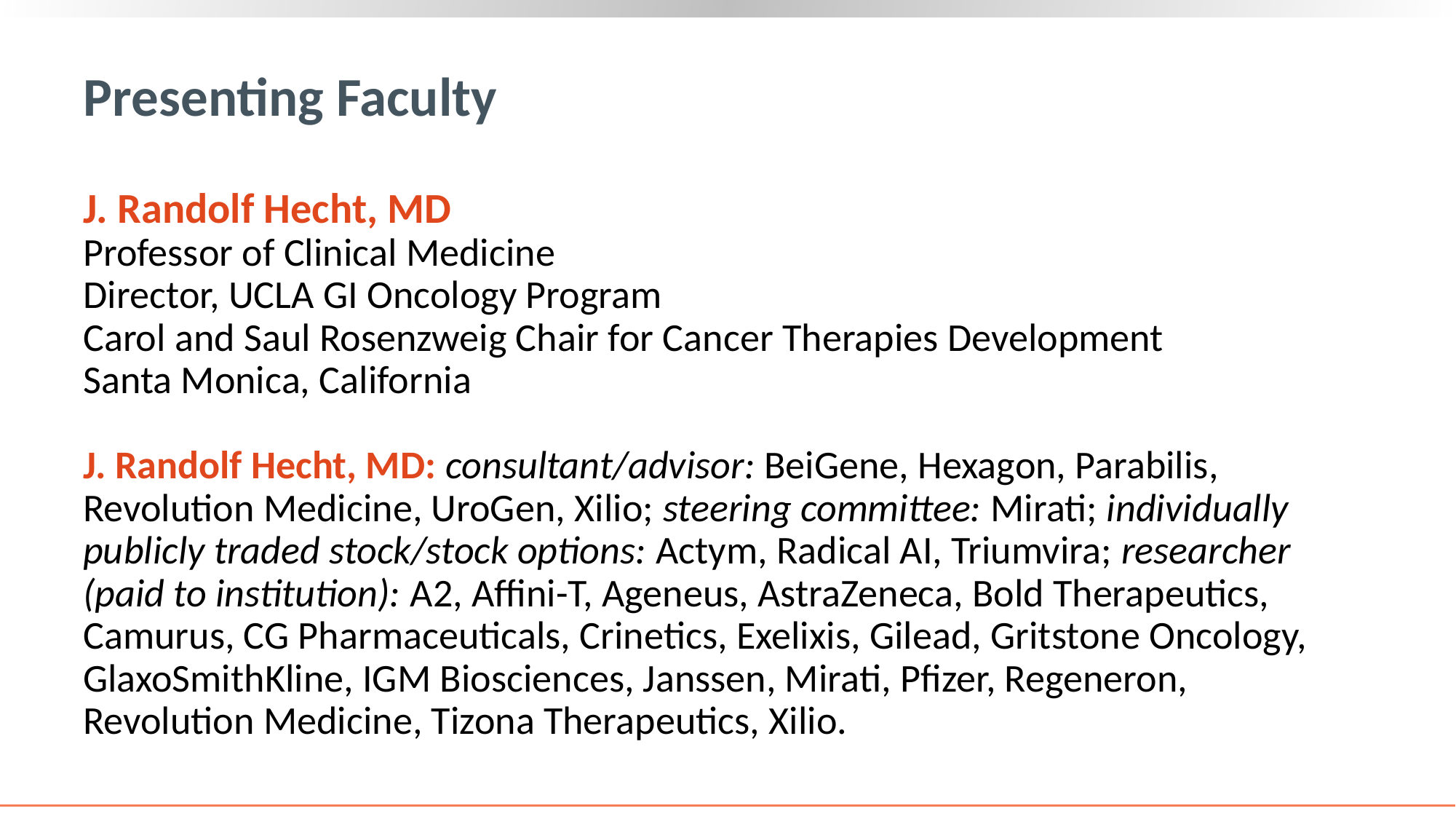

# Presenting Faculty
J. Randolf Hecht, MD
Professor of Clinical Medicine
Director, UCLA GI Oncology Program
Carol and Saul Rosenzweig Chair for Cancer Therapies Development
Santa Monica, California

J. Randolf Hecht, MD: consultant/advisor: BeiGene, Hexagon, Parabilis, Revolution Medicine, UroGen, Xilio; steering committee: Mirati; individually publicly traded stock/stock options: Actym, Radical AI, Triumvira; researcher (paid to institution): A2, Affini-T, Ageneus, AstraZeneca, Bold Therapeutics, Camurus, CG Pharmaceuticals, Crinetics, Exelixis, Gilead, Gritstone Oncology, GlaxoSmithKline, IGM Biosciences, Janssen, Mirati, Pfizer, Regeneron, Revolution Medicine, Tizona Therapeutics, Xilio.